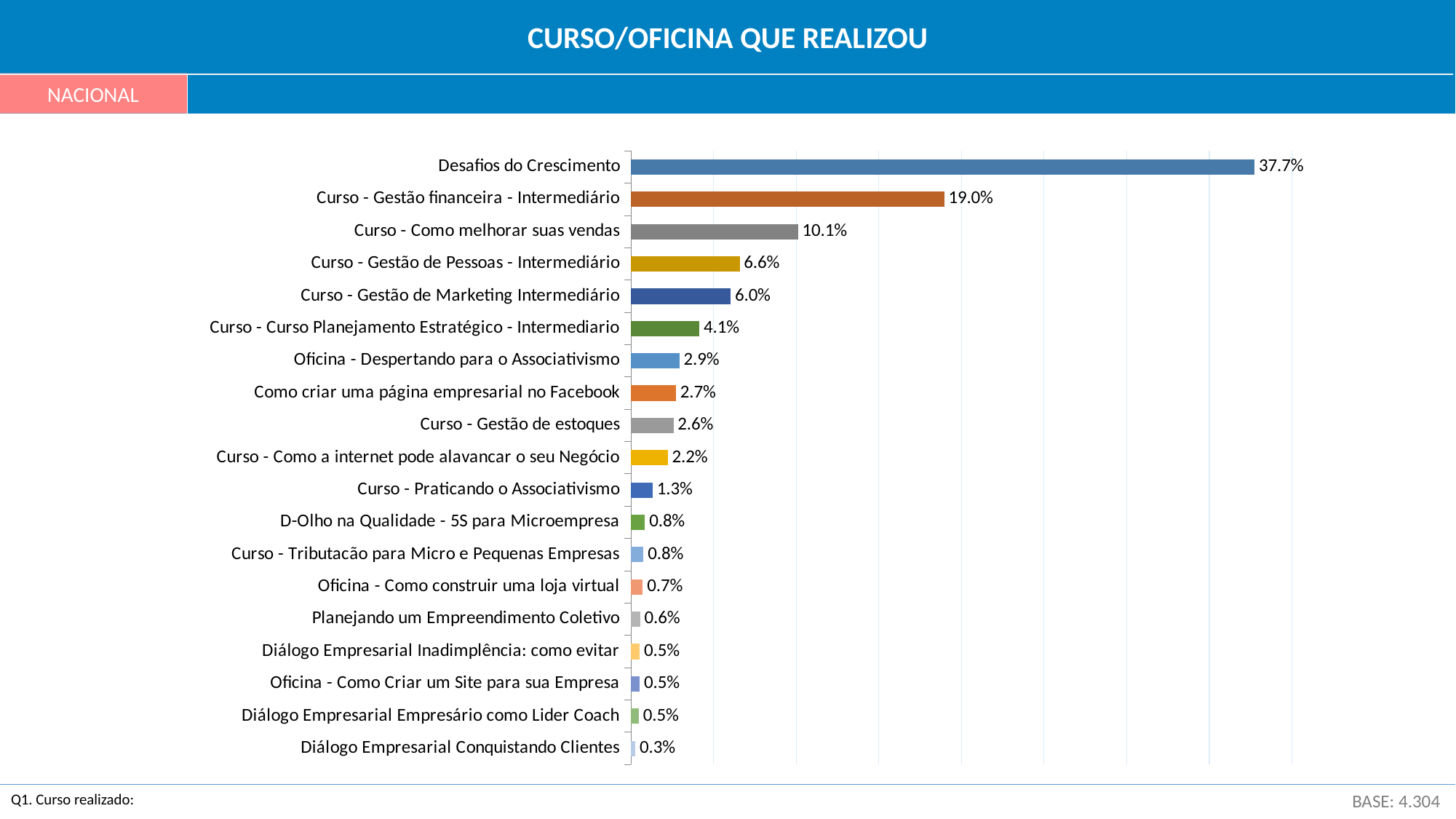

CURSO/OFICINA QUE REALIZOU
NACIONAL

### Chart

| Category | Série 1 |
|---|---|
| Desafios do Crescimento | 0.3774721797373612 |
| Curso - Gestão financeira - Intermediário | 0.1895997046569278 |
| Curso - Como melhorar suas vendas | 0.10115500237329311 |
| Curso - Gestão de Pessoas - Intermediário | 0.0657402035757609 |
| Curso - Gestão de Marketing Intermediário | 0.06024207583988204 |
| Curso - Curso Planejamento Estratégico - Intermediario | 0.04134803016718535 |
| Oficina - Despertando para o Associativismo | 0.029244238173092203 |
| Como criar uma página empresarial no Facebook | 0.027161014714413872 |
| Curso - Gestão de estoques | 0.0256711143927008 |
| Curso - Como a internet pode alavancar o seu Negócio | 0.02230894994989721 |
| Curso - Praticando o Associativismo | 0.013158588682031555 |
| D-Olho na Qualidade - 5S para Microempresa | 0.00845155846210645 |
| Curso - Tributacão para Micro e Pequenas Empresas | 0.007568166235958039 |
| Oficina - Como construir uma loja virtual | 0.0071594325193818946 |
| Planejando um Empreendimento Coletivo | 0.005564052528875065 |
| Diálogo Empresarial Inadimplência: como evitar | 0.005366278149886629 |
| Oficina - Como Criar um Site para sua Empresa | 0.005353093191287387 |
| Diálogo Empresarial Empresário como Lider Coach | 0.0047861399715205125 |
| Diálogo Empresarial Conquistando Clientes | 0.002650176678445236 |
Q1. Curso realizado:
BASE: 4.304